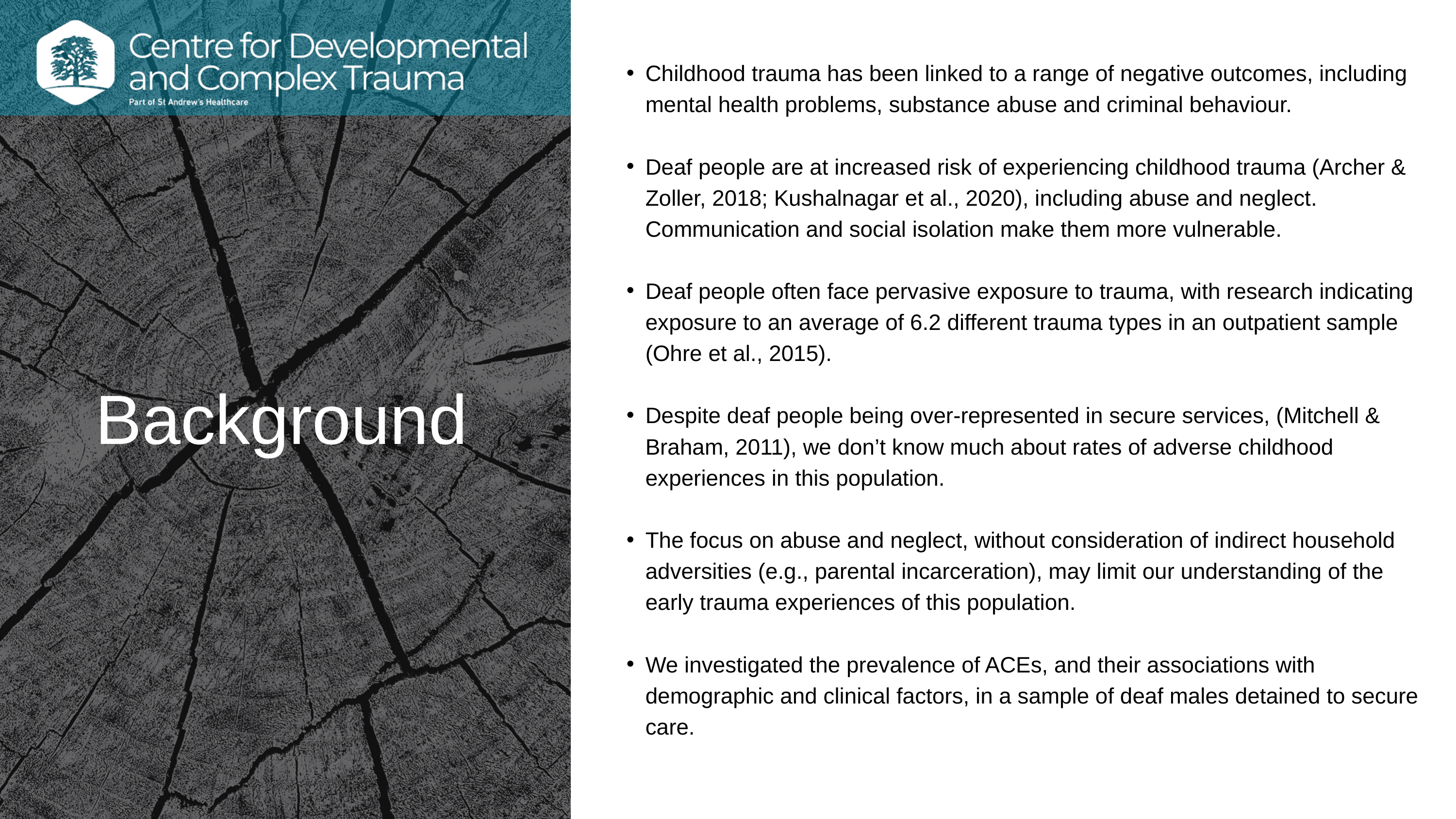

Childhood trauma has been linked to a range of negative outcomes, including mental health problems, substance abuse and criminal behaviour.

Deaf people are at increased risk of experiencing childhood trauma (Archer & Zoller, 2018; Kushalnagar et al., 2020), including abuse and neglect. Communication and social isolation make them more vulnerable.

Deaf people often face pervasive exposure to trauma, with research indicating exposure to an average of 6.2 different trauma types in an outpatient sample (Ohre et al., 2015).

Despite deaf people being over-represented in secure services, (Mitchell & Braham, 2011), we don’t know much about rates of adverse childhood experiences in this population.

The focus on abuse and neglect, without consideration of indirect household adversities (e.g., parental incarceration), may limit our understanding of the early trauma experiences of this population.

We investigated the prevalence of ACEs, and their associations with demographic and clinical factors, in a sample of deaf males detained to secure care.
Background